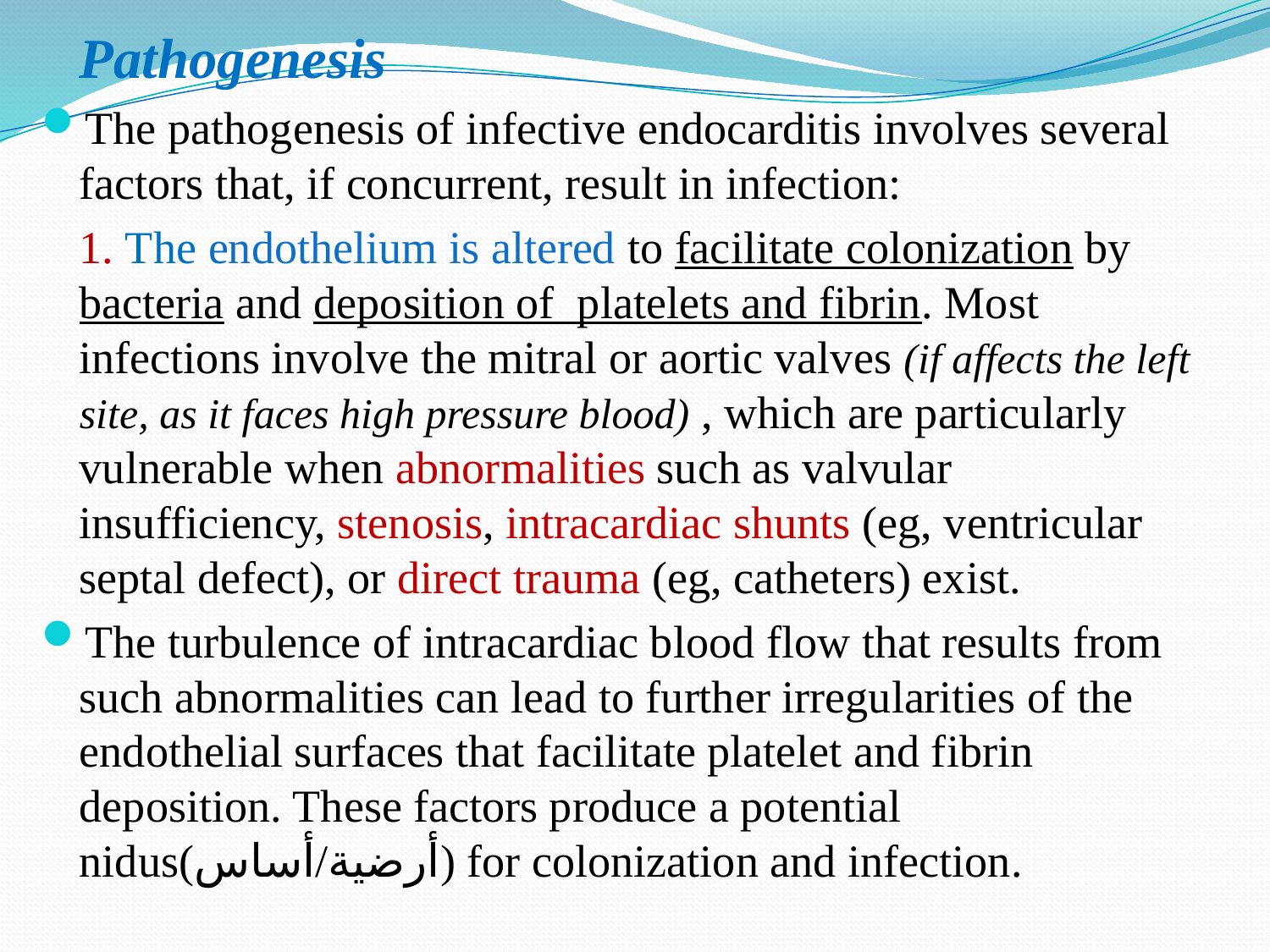

Pathogenesis
The pathogenesis of infective endocarditis involves several factors that, if concurrent, result in infection:
	1. The endothelium is altered to facilitate colonization by bacteria and deposition of  platelets and fibrin. Most infections involve the mitral or aortic valves (if affects the left site, as it faces high pressure blood) , which are particularly vulnerable when abnormalities such as valvular insufficiency, stenosis, intracardiac shunts (eg, ventricular septal defect), or direct trauma (eg, catheters) exist.
The turbulence of intracardiac blood flow that results from such abnormalities can lead to further irregularities of the endothelial surfaces that facilitate platelet and fibrin deposition. These factors produce a potential nidus(أرضية/أساس) for colonization and infection.